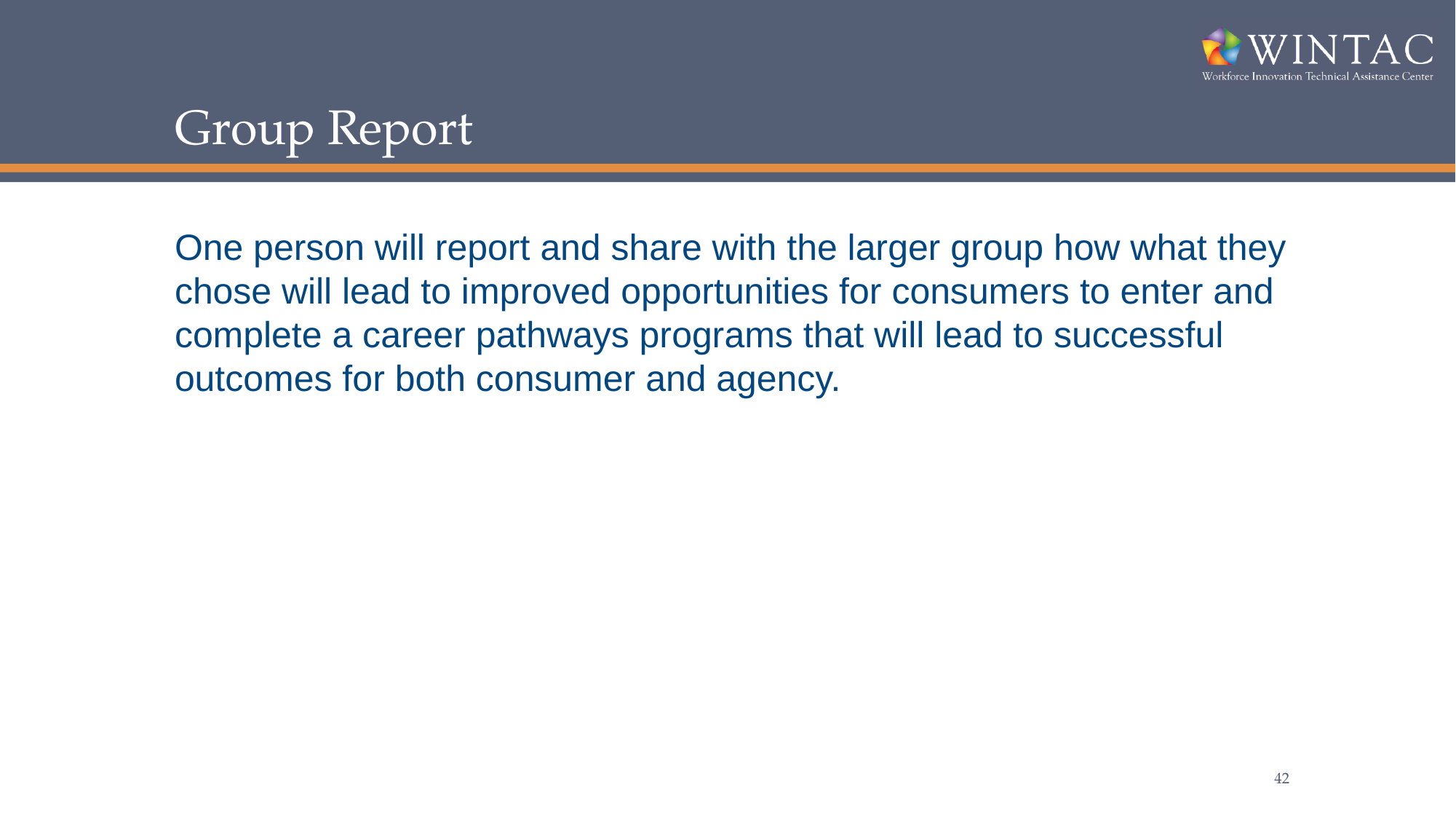

# Group Report
One person will report and share with the larger group how what they chose will lead to improved opportunities for consumers to enter and complete a career pathways programs that will lead to successful outcomes for both consumer and agency.
42